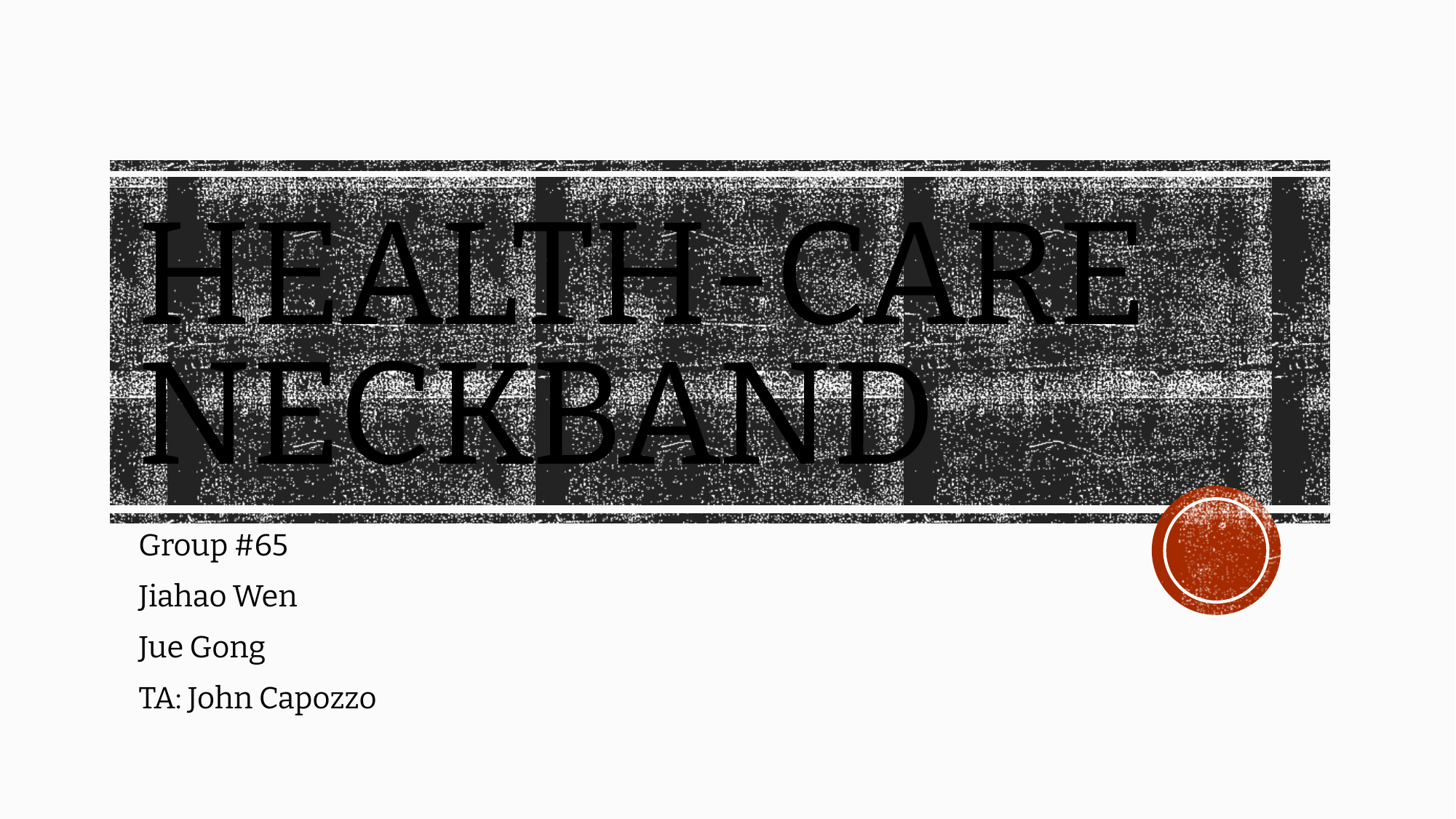

# Health-Care Neckband
Group #65
Jiahao Wen
Jue Gong
TA: John Capozzo